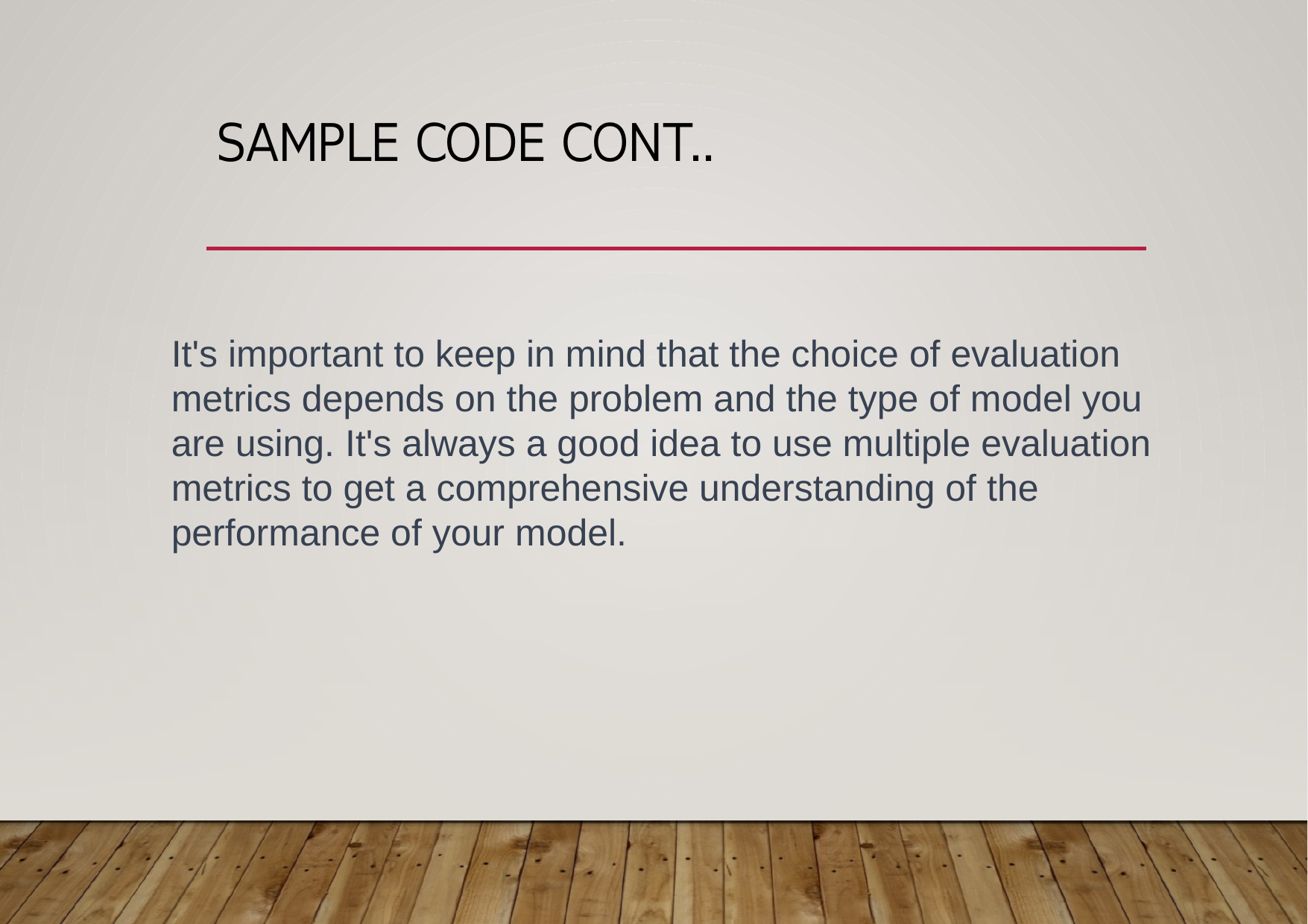

# Sample code cont..
It's important to keep in mind that the choice of evaluation metrics depends on the problem and the type of model you are using. It's always a good idea to use multiple evaluation metrics to get a comprehensive understanding of the performance of your model.